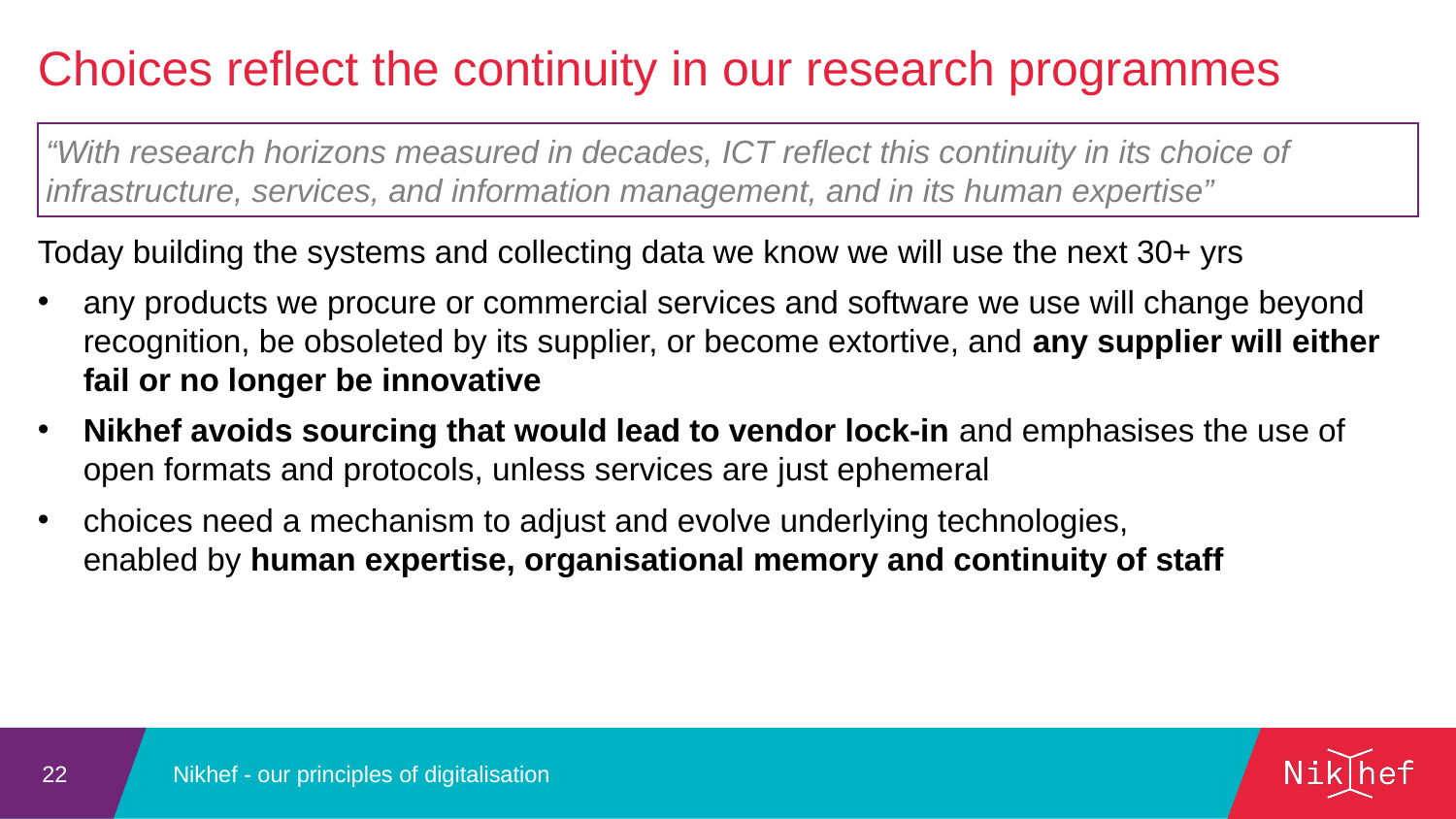

Choices reflect the continuity in our research programmes
“With research horizons measured in decades, ICT reflect this continuity in its choice of infrastructure, services, and information management, and in its human expertise”
Today building the systems and collecting data we know we will use the next 30+ yrs
any products we procure or commercial services and software we use will change beyond recognition, be obsoleted by its supplier, or become extortive, and any supplier will either fail or no longer be innovative
Nikhef avoids sourcing that would lead to vendor lock-in and emphasises the use of open formats and protocols, unless services are just ephemeral
choices need a mechanism to adjust and evolve underlying technologies,
enabled by human expertise, organisational memory and continuity of staff
Nikhef - our principles of digitalisation
22